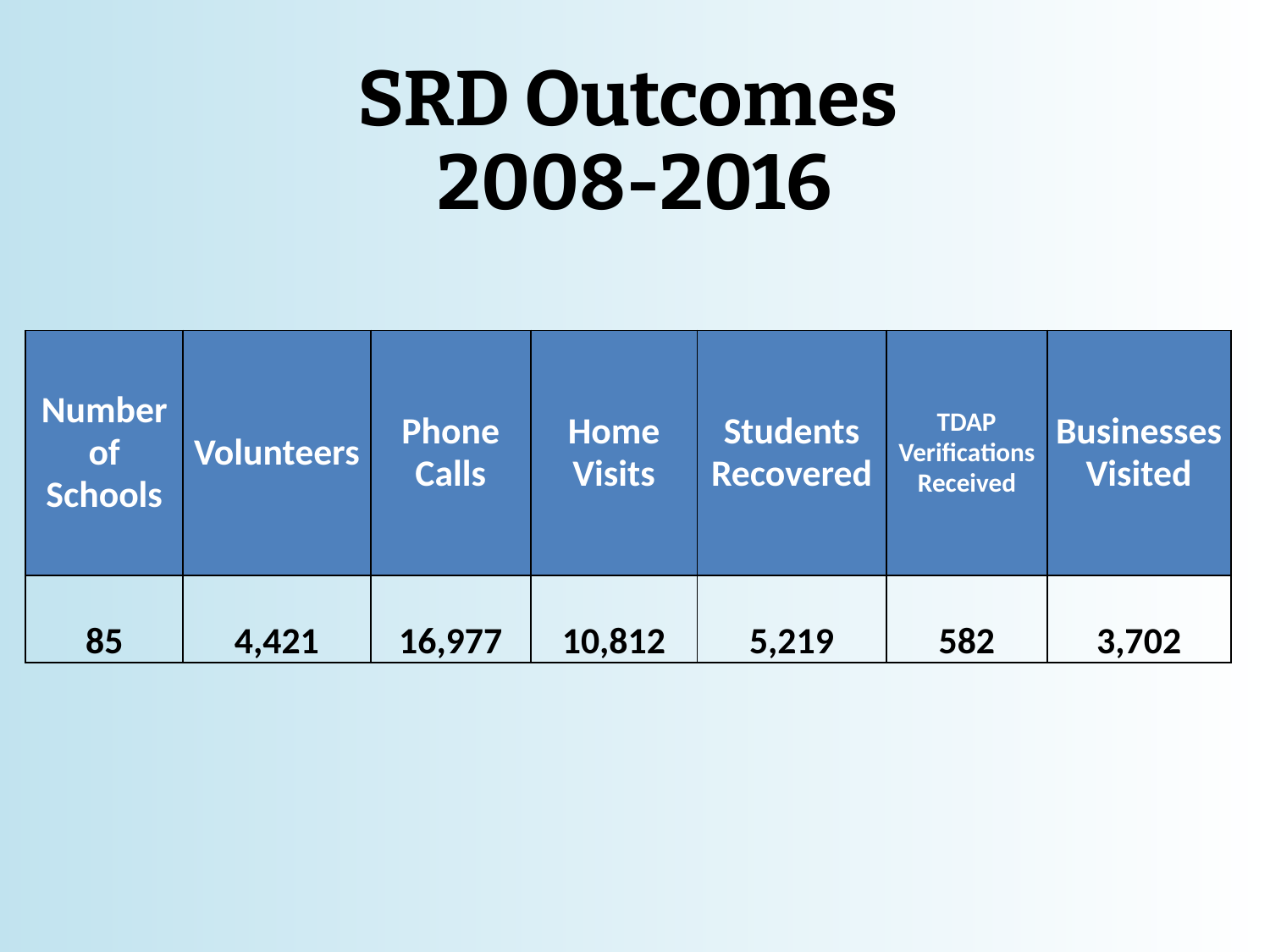

# SRD Outcomes 2008-2016
| Number of Schools | Volunteers | Phone Calls | Home Visits | Students Recovered | TDAP Verifications Received | Businesses Visited |
| --- | --- | --- | --- | --- | --- | --- |
| 85 | 4,421 | 16,977 | 10,812 | 5,219 | 582 | 3,702 |